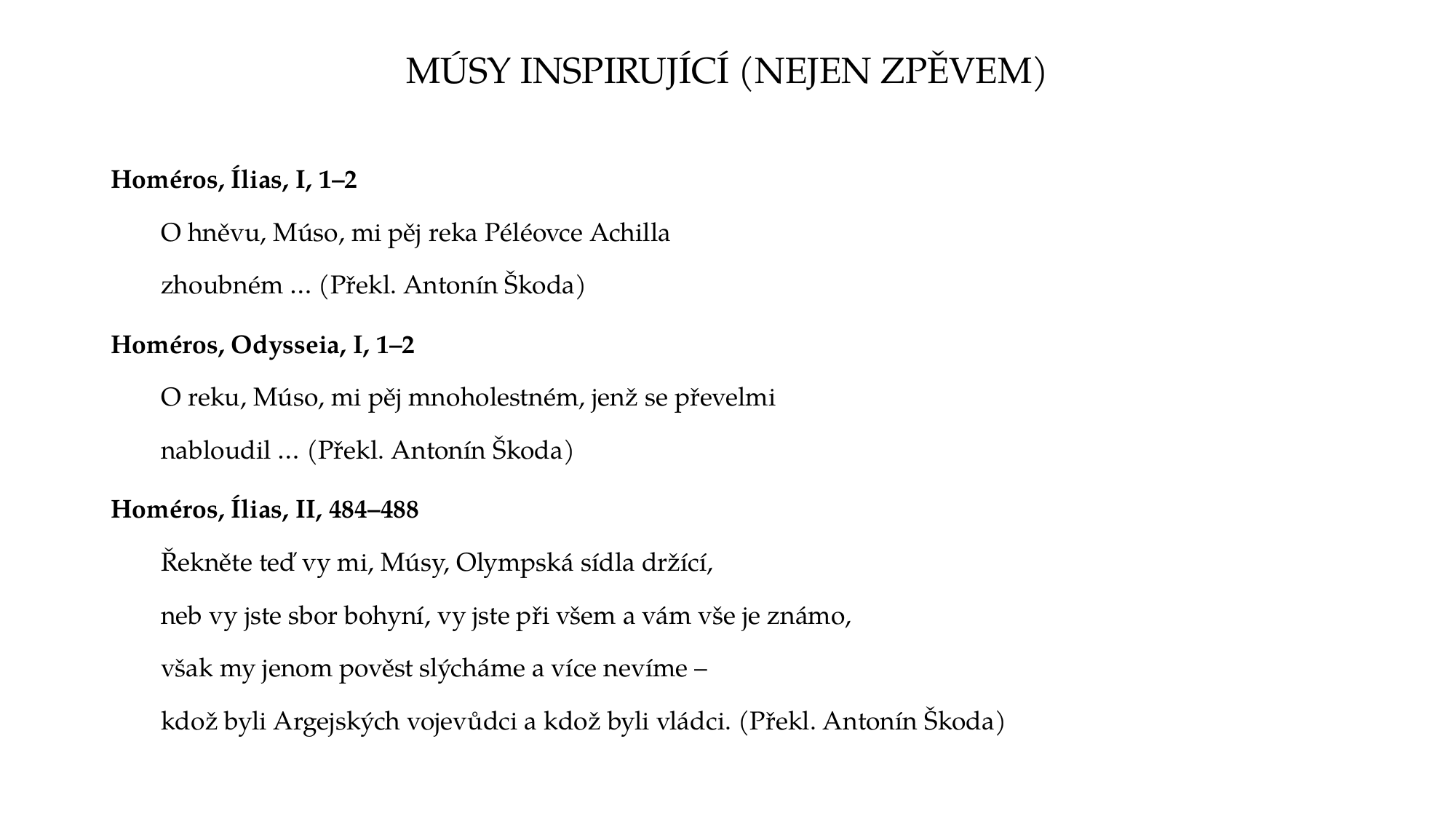

# Músy inspirující (nejen zpěvem)
Homéros, Ílias, I, 1–2
O hněvu, Múso, mi pěj reka Péléovce Achilla
zhoubném … (Překl. Antonín Škoda)
Homéros, Odysseia, I, 1–2
O reku, Múso, mi pěj mnoholestném, jenž se převelmi
nabloudil … (Překl. Antonín Škoda)
Homéros, Ílias, II, 484–488
Řekněte teď vy mi, Músy, Olympská sídla držící,
neb vy jste sbor bohyní, vy jste při všem a vám vše je známo,
však my jenom pověst slýcháme a více nevíme –
kdož byli Argejských vojevůdci a kdož byli vládci. (Překl. Antonín Škoda)